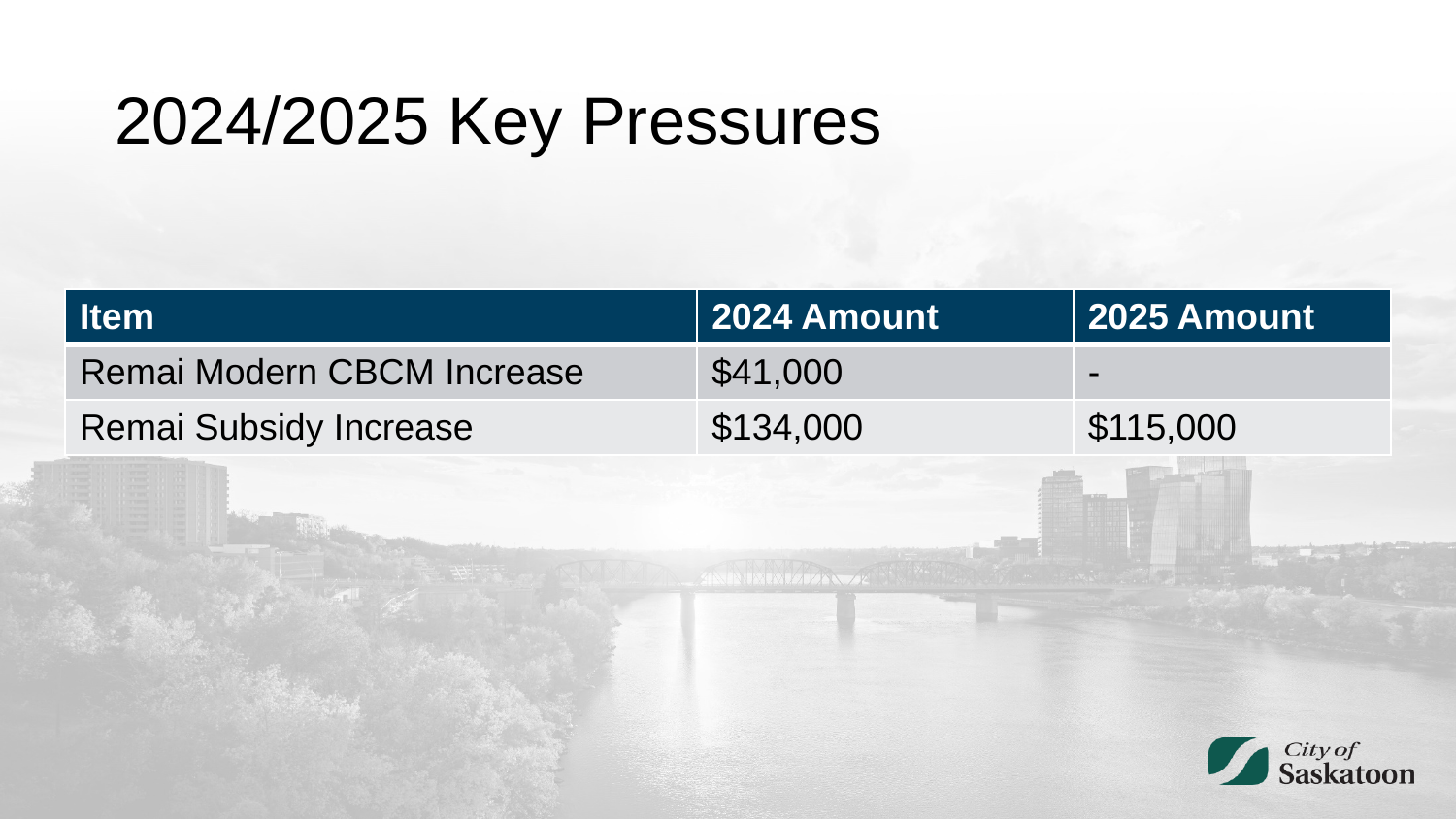

# 2024/2025 Key Pressures
| Item | 2024 Amount | 2025 Amount |
| --- | --- | --- |
| Remai Modern CBCM Increase | $41,000 | - |
| Remai Subsidy Increase | $134,000 | $115,000 |